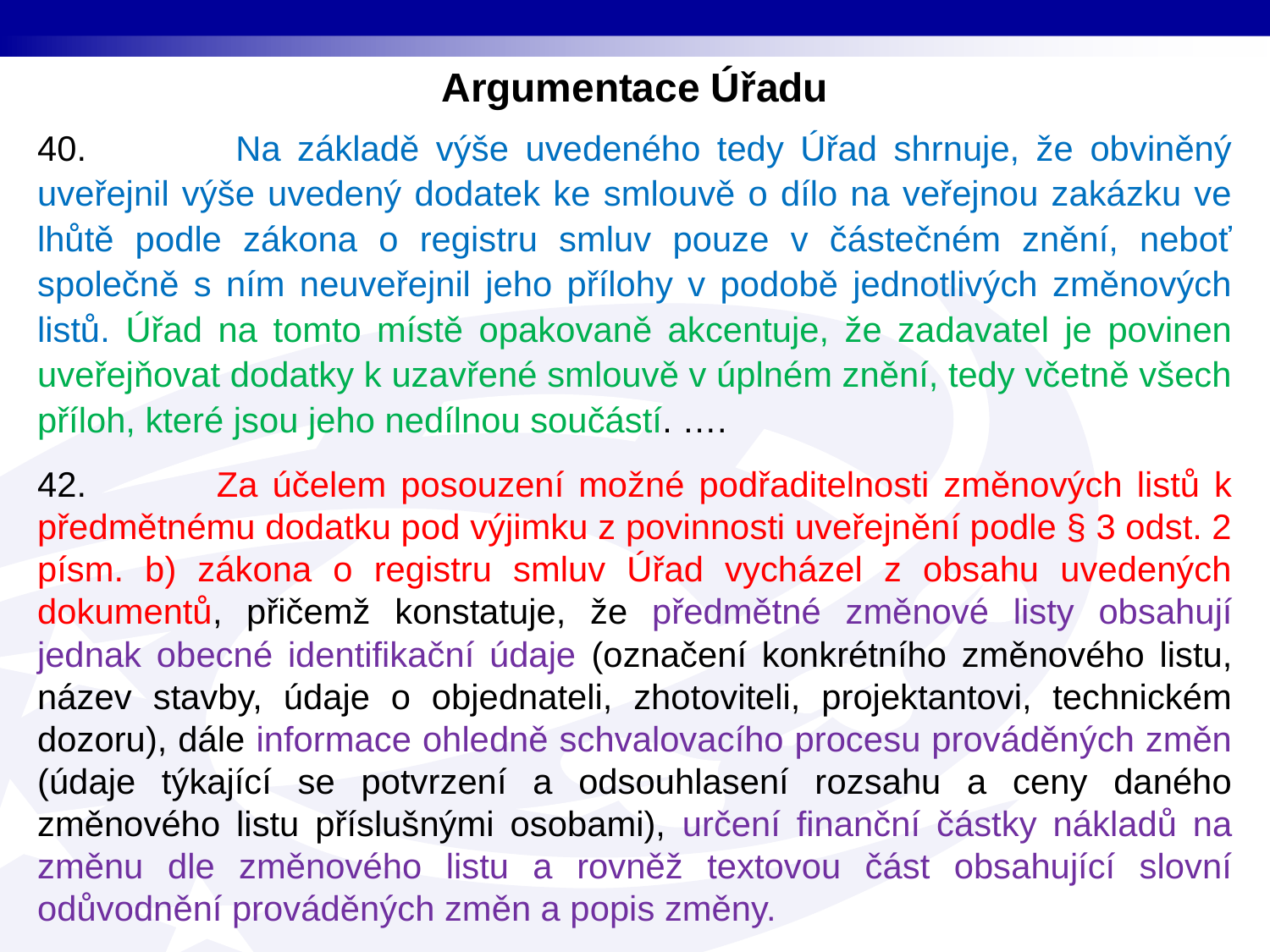

Argumentace Úřadu
40.         Na základě výše uvedeného tedy Úřad shrnuje, že obviněný uveřejnil výše uvedený dodatek ke smlouvě o dílo na veřejnou zakázku ve lhůtě podle zákona o registru smluv pouze v částečném znění, neboť společně s ním neuveřejnil jeho přílohy v podobě jednotlivých změnových listů. Úřad na tomto místě opakovaně akcentuje, že zadavatel je povinen uveřejňovat dodatky k uzavřené smlouvě v úplném znění, tedy včetně všech příloh, které jsou jeho nedílnou součástí. ….
42.         Za účelem posouzení možné podřaditelnosti změnových listů k předmětnému dodatku pod výjimku z povinnosti uveřejnění podle § 3 odst. 2 písm. b) zákona o registru smluv Úřad vycházel z obsahu uvedených dokumentů, přičemž konstatuje, že předmětné změnové listy obsahují jednak obecné identifikační údaje (označení konkrétního změnového listu, název stavby, údaje o objednateli, zhotoviteli, projektantovi, technickém dozoru), dále informace ohledně schvalovacího procesu prováděných změn (údaje týkající se potvrzení a odsouhlasení rozsahu a ceny daného změnového listu příslušnými osobami), určení finanční částky nákladů na změnu dle změnového listu a rovněž textovou část obsahující slovní odůvodnění prováděných změn a popis změny.